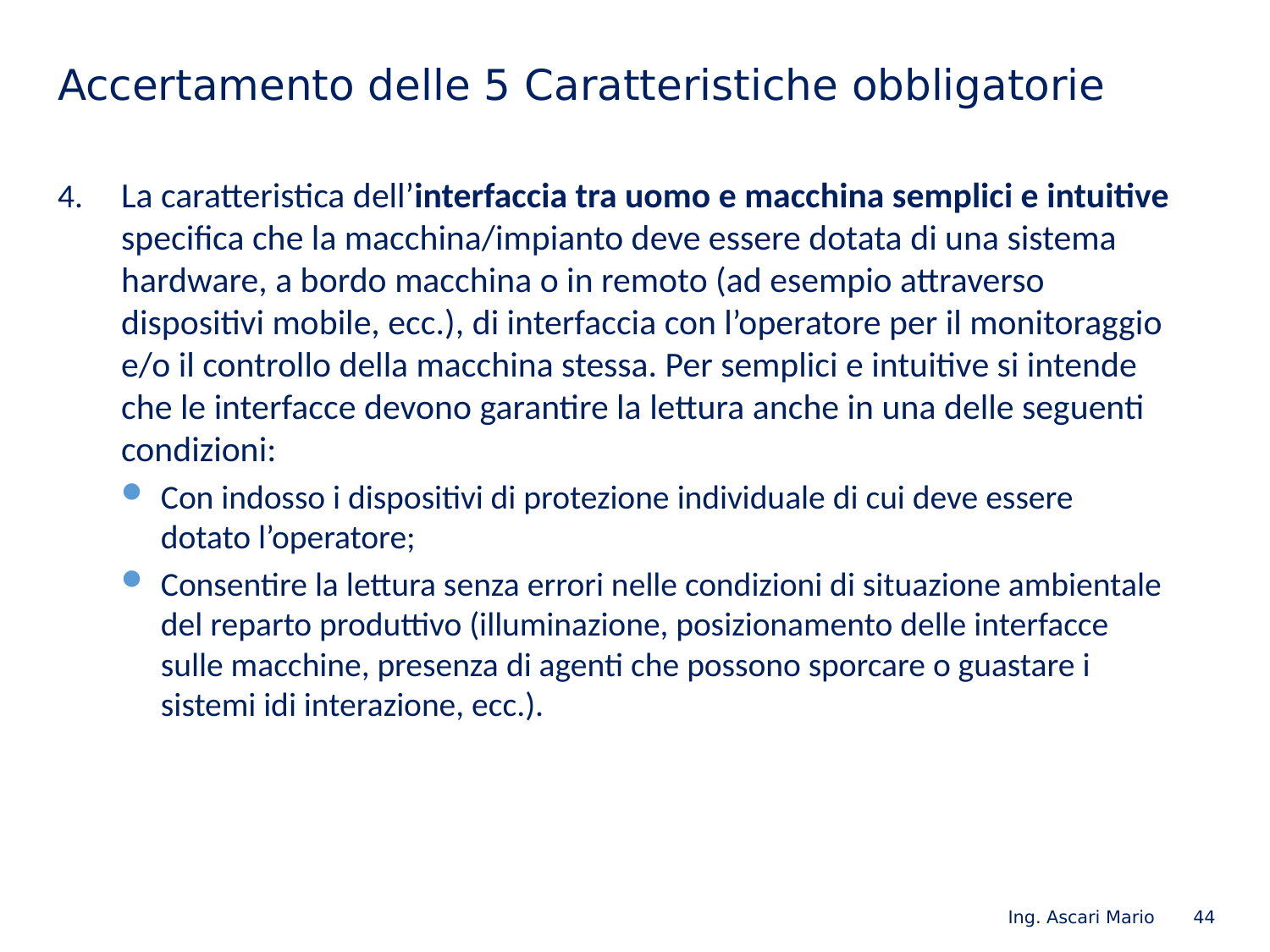

# Accertamento delle 5 Caratteristiche obbligatorie
La caratteristica dell’interfaccia tra uomo e macchina semplici e intuitive specifica che la macchina/impianto deve essere dotata di una sistema hardware, a bordo macchina o in remoto (ad esempio attraverso dispositivi mobile, ecc.), di interfaccia con l’operatore per il monitoraggio e/o il controllo della macchina stessa. Per semplici e intuitive si intende che le interfacce devono garantire la lettura anche in una delle seguenti condizioni:
Con indosso i dispositivi di protezione individuale di cui deve essere dotato l’operatore;
Consentire la lettura senza errori nelle condizioni di situazione ambientale del reparto produttivo (illuminazione, posizionamento delle interfacce sulle macchine, presenza di agenti che possono sporcare o guastare i sistemi idi interazione, ecc.).

Ing. Ascari Mario       44